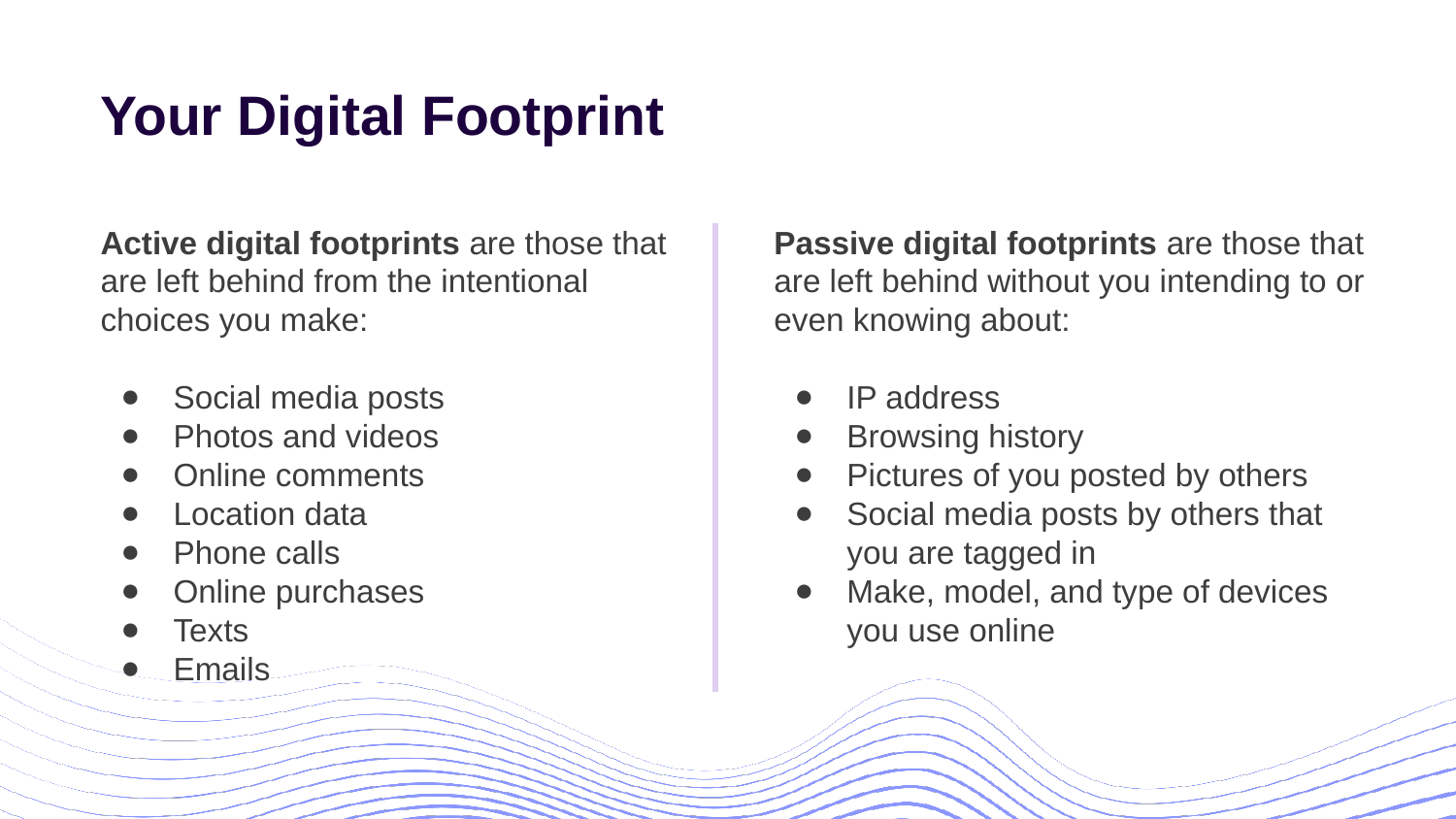

# Your Digital Footprint
Active digital footprints are those that are left behind from the intentional choices you make:

Social media posts
Photos and videos
Online comments
Location data
Phone calls
Online purchases
Texts
Emails
Passive digital footprints are those that are left behind without you intending to or even knowing about:

IP address
Browsing history
Pictures of you posted by others
Social media posts by others that you are tagged in
Make, model, and type of devices you use online